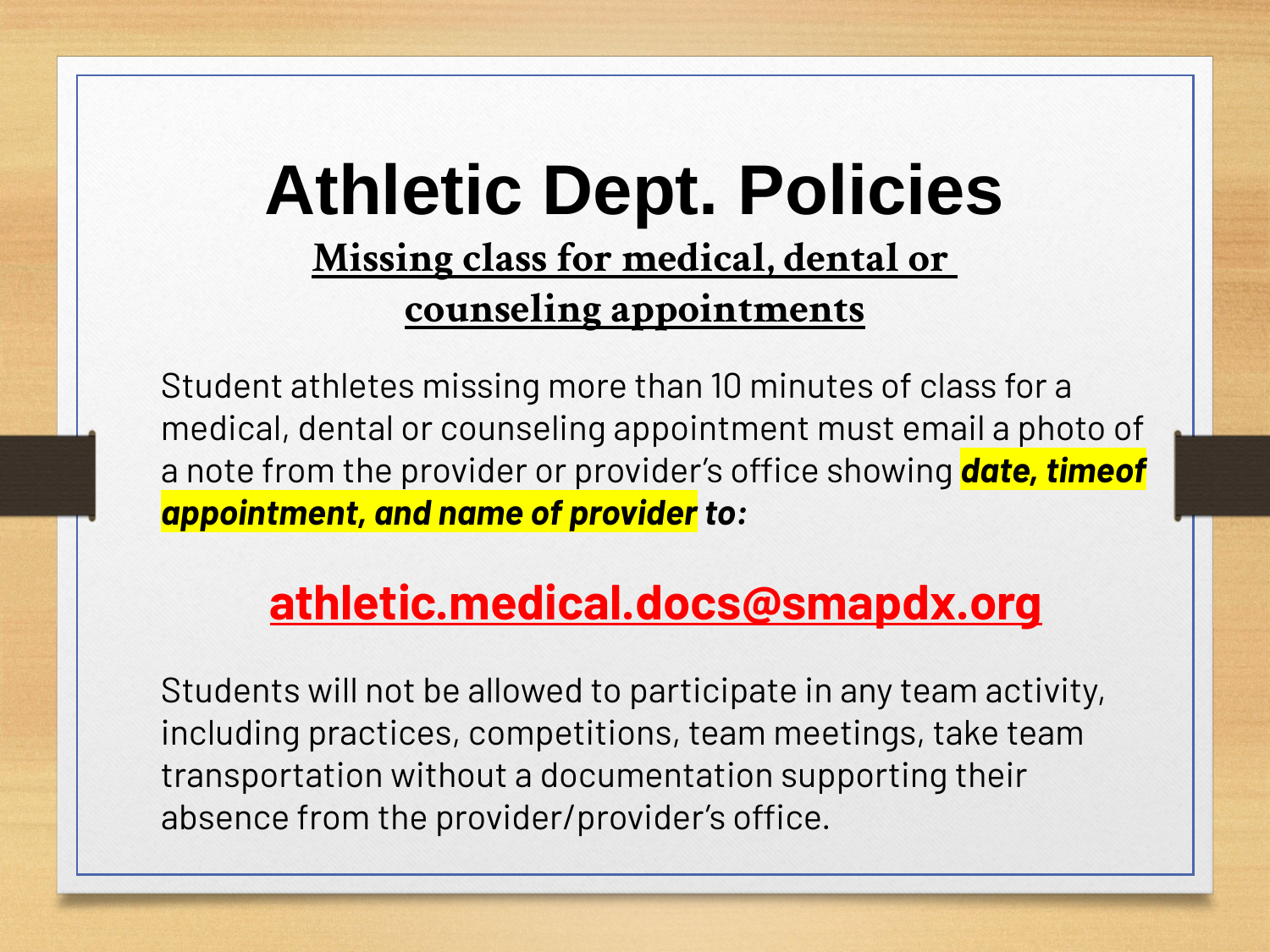

Athletic Dept. Policies
Missing class for medical, dental or
counseling appointments
Student athletes missing more than 10 minutes of class for a medical, dental or counseling appointment must email a photo of a note from the provider or provider’s office showing date, timeof appointment, and name of provider to:

athletic.medical.docs@smapdx.org

Students will not be allowed to participate in any team activity, including practices, competitions, team meetings, take team transportation without a documentation supporting their absence from the provider/provider’s office.